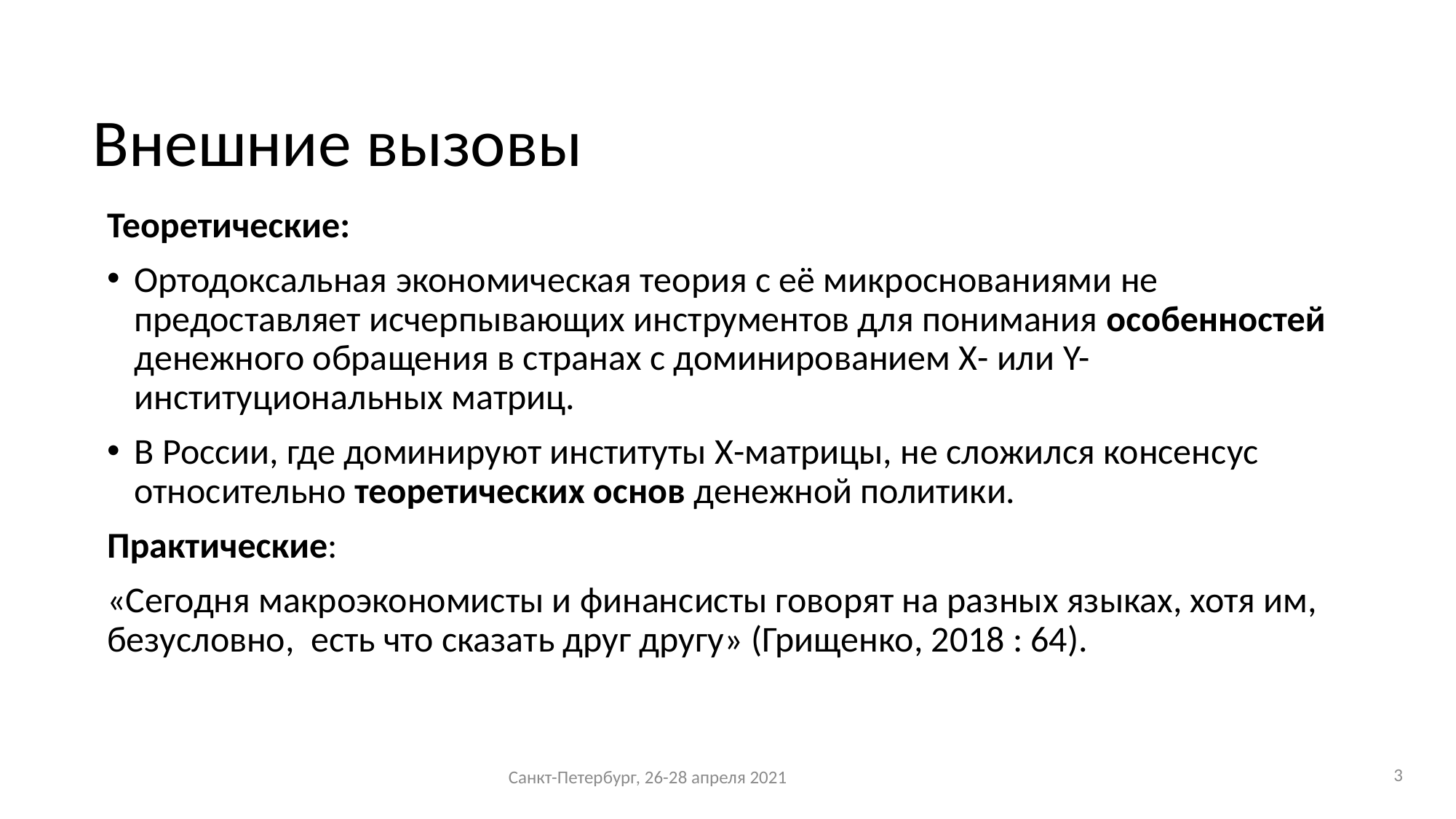

# Внешние вызовы
Теоретические:
Ортодоксальная экономическая теория с её микроснованиями не предоставляет исчерпывающих инструментов для понимания особенностей денежного обращения в странах с доминированием Х- или Y- институциональных матриц.
В России, где доминируют институты Х-матрицы, не сложился консенсус относительно теоретических основ денежной политики.
Практические:
«Сегодня макроэкономисты и финансисты говорят на разных языках, хотя им, безусловно,  есть что сказать друг другу» (Грищенко, 2018 : 64).
3
Санкт-Петербург, 26-28 апреля 2021